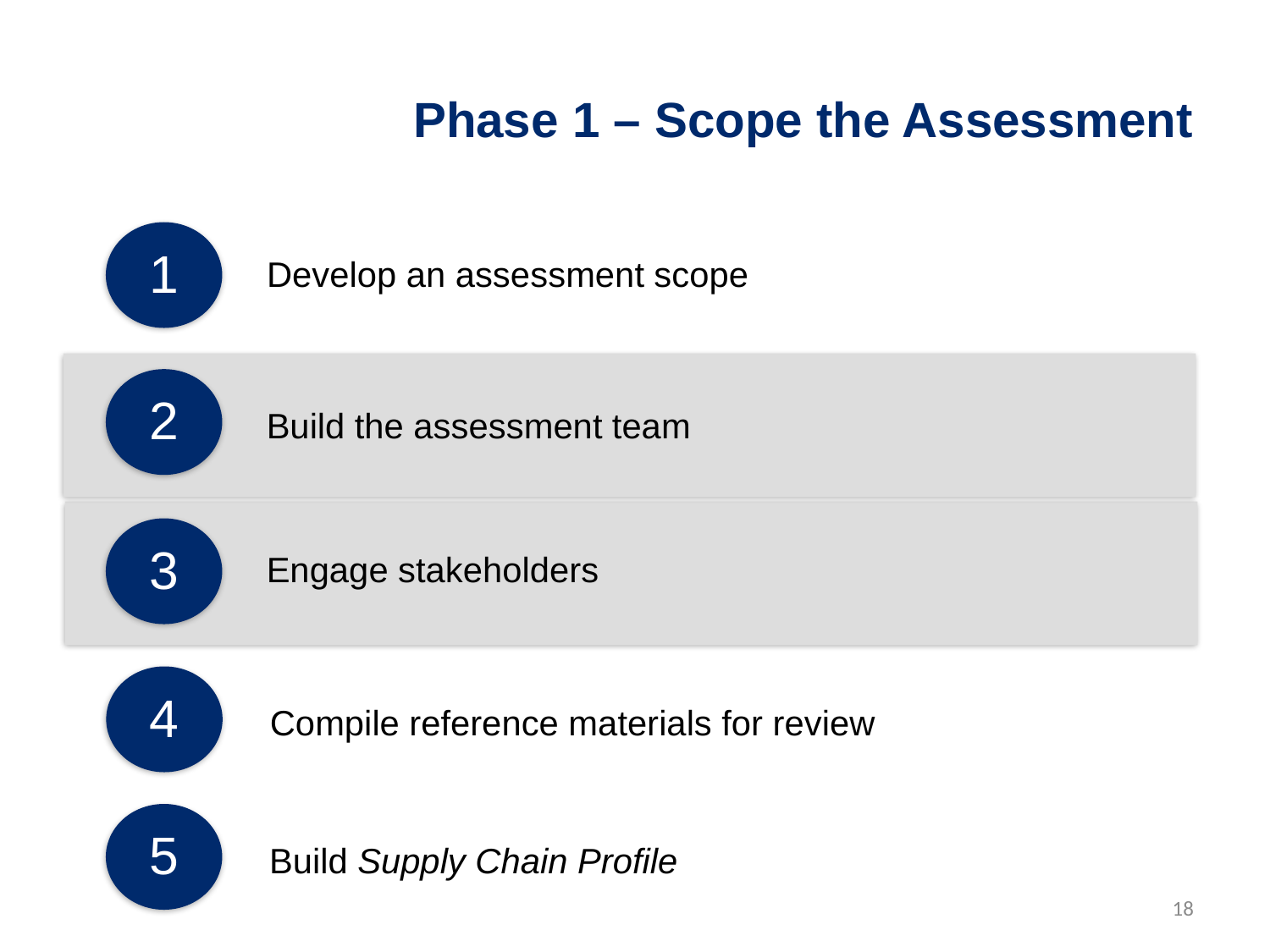

# Phase 1 – Scope the Assessment
1
Develop an assessment scope

2
Build the assessment team

3
Engage stakeholders
4
Compile reference materials for review
5
Build Supply Chain Profile
18